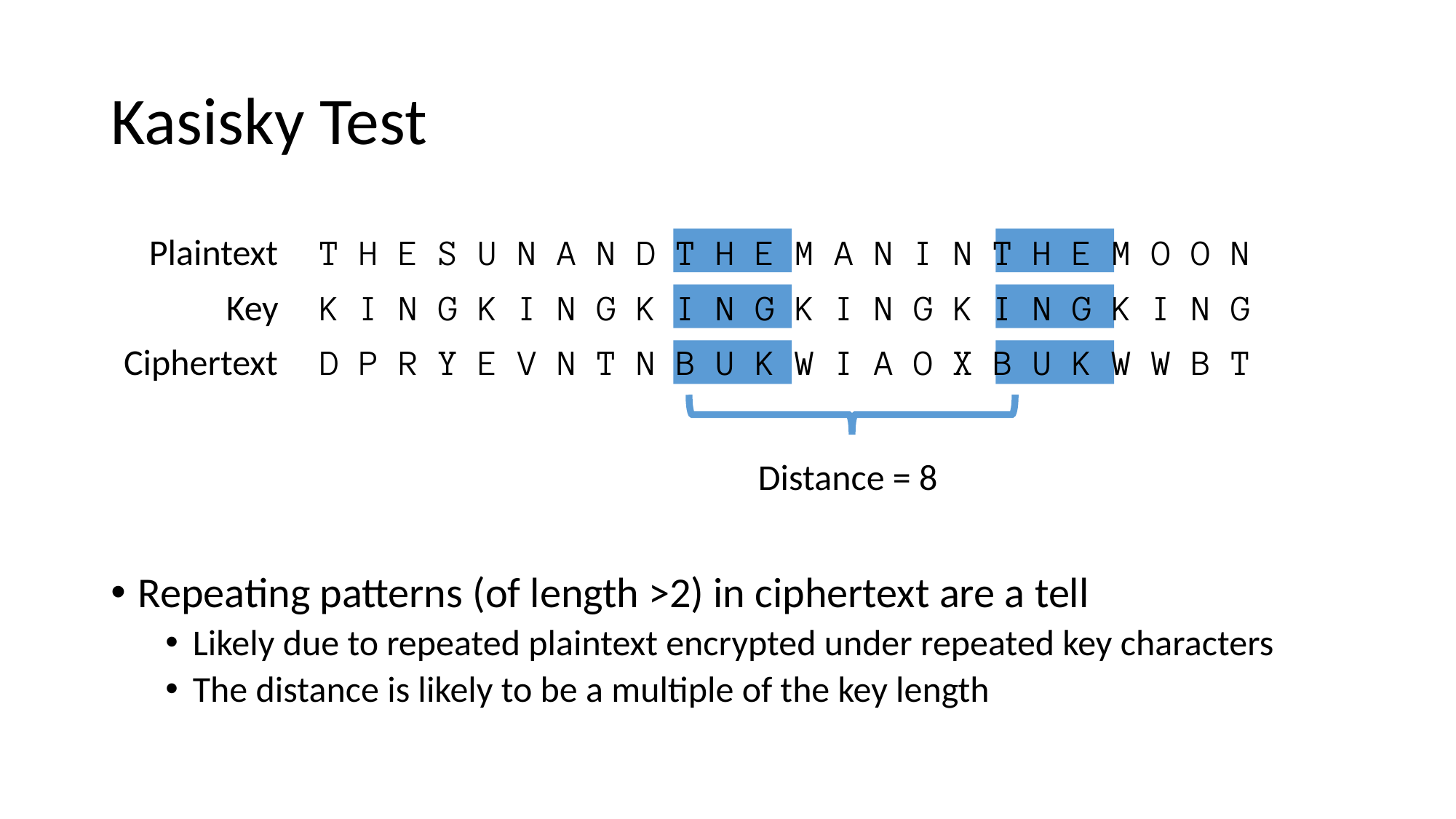

# Kasisky Test
Plaintext
T H E S U N A N D T H E M A N I N T H E M O O N

Key
K I N G K I N G K I N G K I N G K I N G K I N G

Ciphertext
D P R Y E V N T N B U K W I A O X B U K W W B T

Distance = 8
Repeating patterns (of length >2) in ciphertext are a tell
Likely due to repeated plaintext encrypted under repeated key characters
The distance is likely to be a multiple of the key length